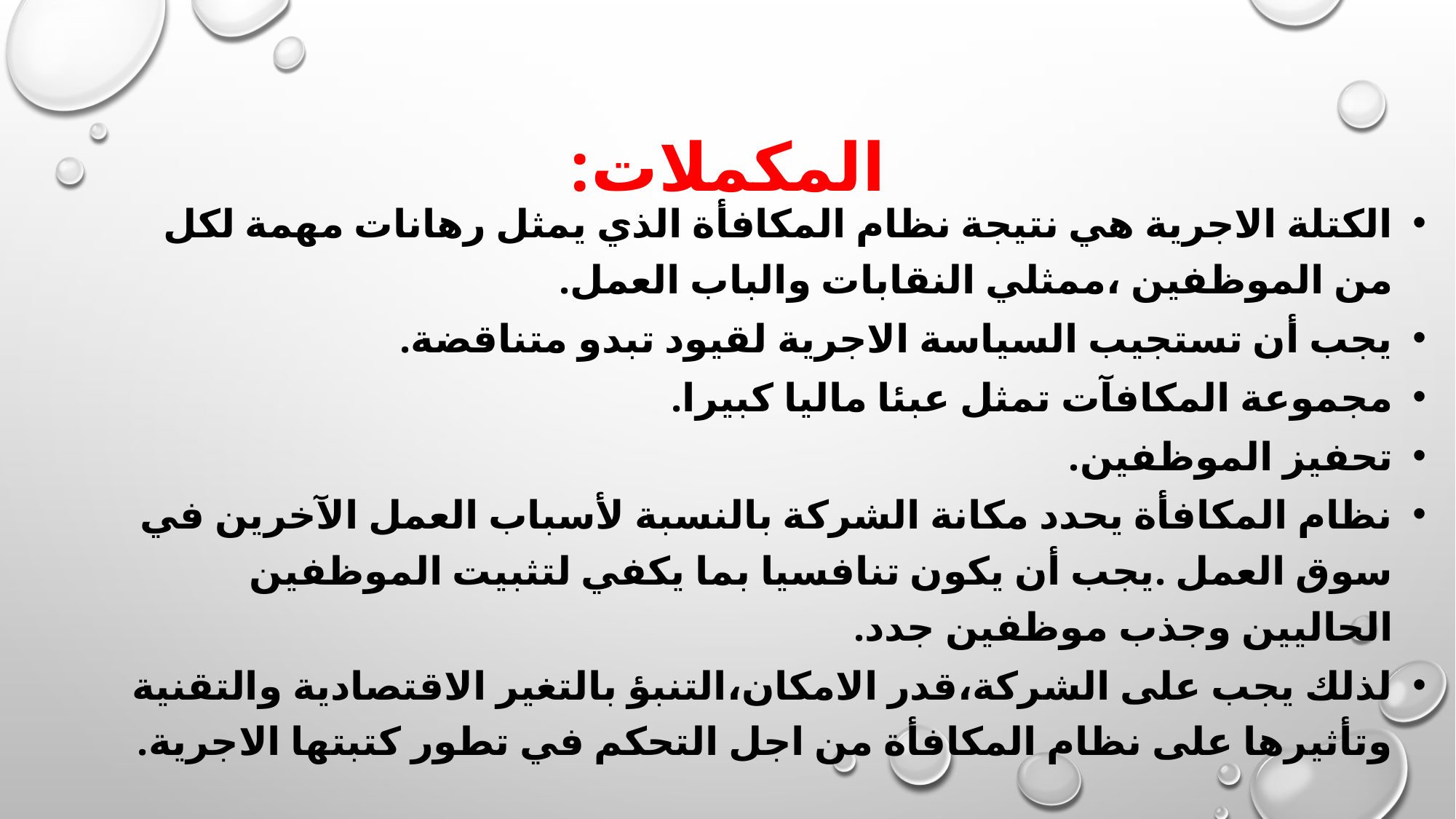

# المكملات:
الكتلة الاجرية هي نتيجة نظام المكافأة الذي يمثل رهانات مهمة لكل من الموظفين ،ممثلي النقابات والباب العمل.
يجب أن تستجيب السياسة الاجرية لقيود تبدو متناقضة.
مجموعة المكافآت تمثل عبئا ماليا كبيرا.
تحفيز الموظفين.
نظام المكافأة يحدد مكانة الشركة بالنسبة لأسباب العمل الآخرين في سوق العمل .يجب أن يكون تنافسيا بما يكفي لتثبيت الموظفين الحاليين وجذب موظفين جدد.
لذلك يجب على الشركة،قدر الامكان،التنبؤ بالتغير الاقتصادية والتقنية وتأثيرها على نظام المكافأة من اجل التحكم في تطور كتبتها الاجرية.